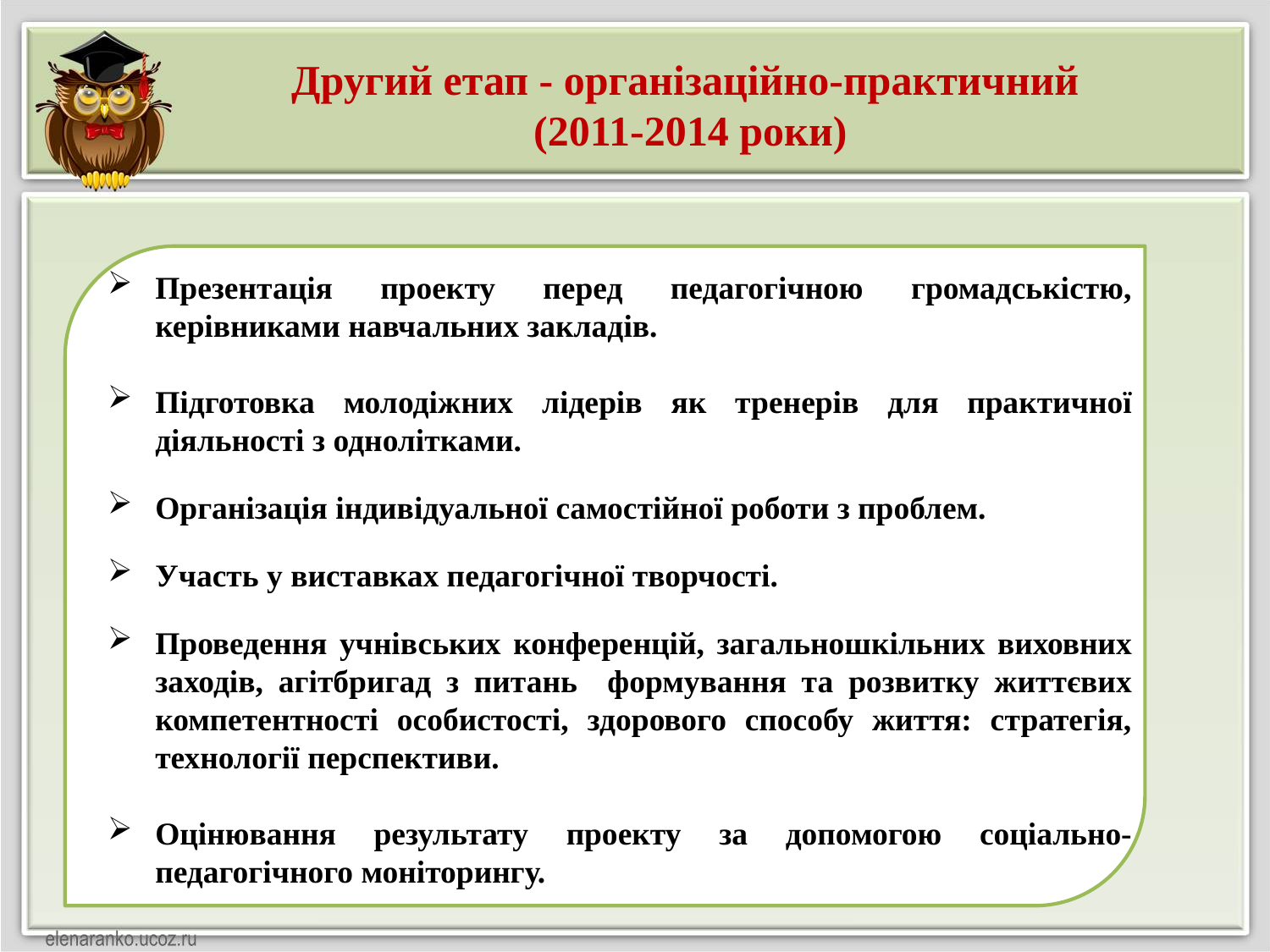

Другий етап - організаційно-практичний
 (2011-2014 роки)

Презентація проекту перед педагогічною громадськістю, керівниками навчальних закладів.

Підготовка молодіжних лідерів як тренерів для практичної діяльності з однолітками.

Організація індивідуальної самостійної роботи з проблем.

Участь у виставках педагогічної творчості.

Проведення учнівських конференцій, загальношкільних виховних заходів, агітбригад з питань  формування та розвитку життєвих компетентності особистості, здорового способу життя: стратегія, технології перспективи.

Оцінювання результату проекту за допомогою соціально-педагогічного моніторингу.